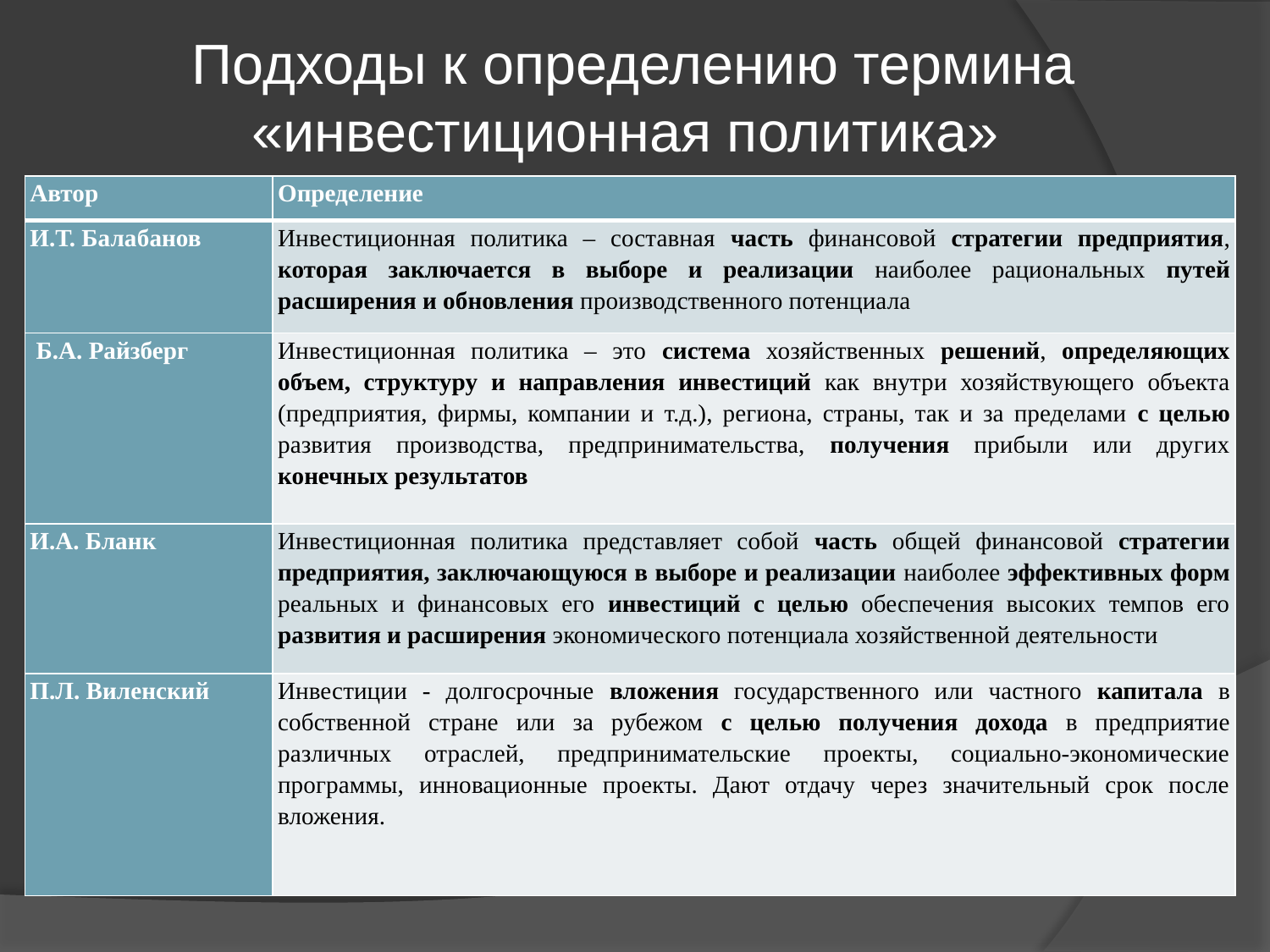

# Подходы к определению термина «инвестиционная политика»
| Автор | Определение |
| --- | --- |
| И.Т. Балабанов | Инвестиционная политика – составная часть финансовой стратегии предприятия, которая заключается в выборе и реализации наиболее рациональных путей расширения и обновления производственного потенциала |
| Б.А. Райзберг | Инвестиционная политика – это система хозяйственных решений, определяющих объем, структуру и направления инвестиций как внутри хозяйствующего объекта (предприятия, фирмы, компании и т.д.), региона, страны, так и за пределами с целью развития производства, предпринимательства, получения прибыли или других конечных результатов |
| И.А. Бланк | Инвестиционная политика представляет собой часть общей финансовой стратегии предприятия, заключающуюся в выборе и реализации наиболее эффективных форм реальных и финансовых его инвестиций с целью обеспечения высоких темпов его развития и расширения экономического потенциала хозяйственной деятельности |
| П.Л. Виленский | Инвестиции - долгосрочные вложения государственного или частного капитала в собственной стране или за рубежом с целью получения дохода в предприятие различных отраслей, предпринимательские проекты, социально-экономические программы, инновационные проекты. Дают отдачу через значительный срок после вложения. |